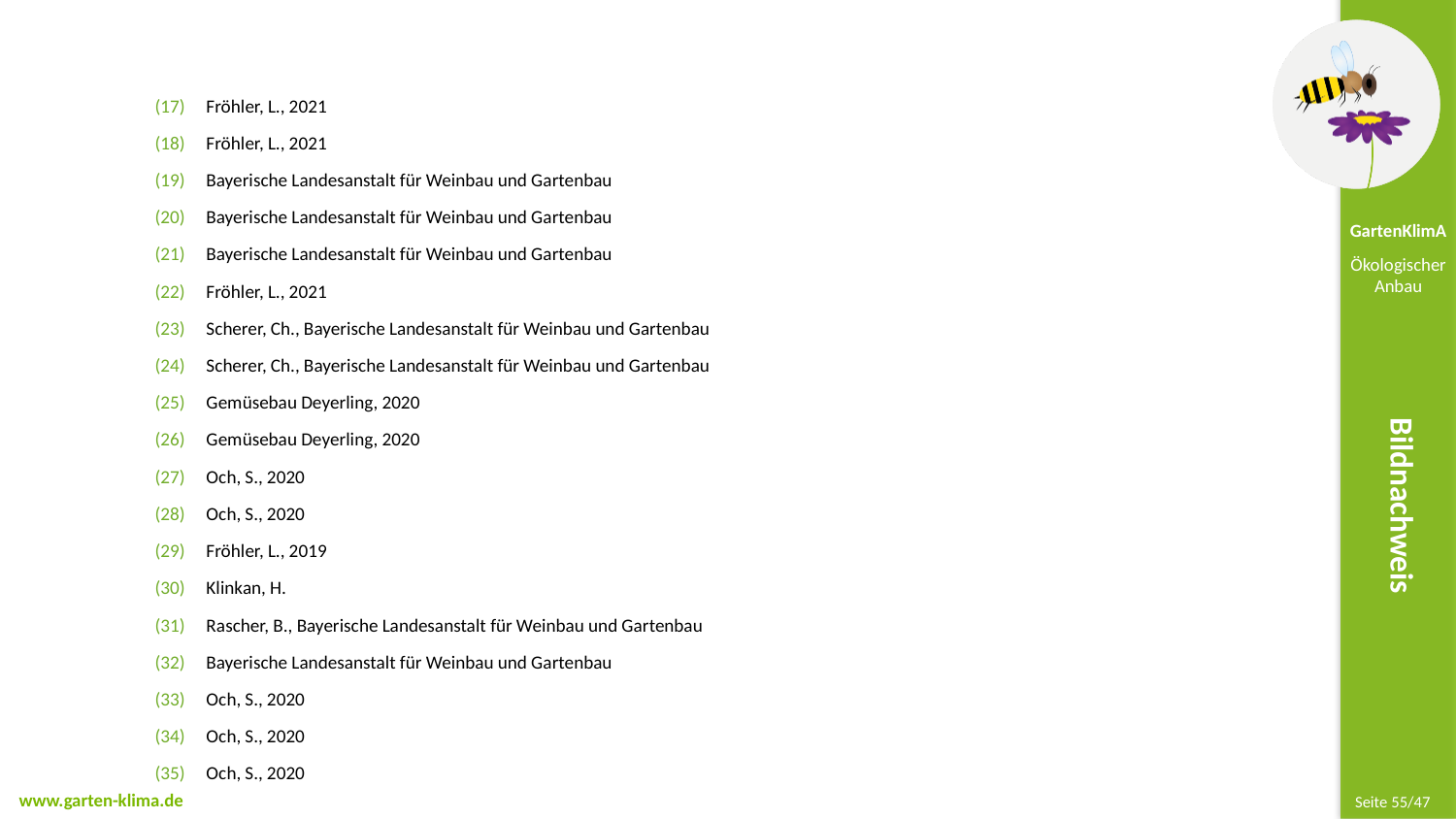

Fröhler, L., 2021
Fröhler, L., 2021
Bayerische Landesanstalt für Weinbau und Gartenbau
Bayerische Landesanstalt für Weinbau und Gartenbau
Bayerische Landesanstalt für Weinbau und Gartenbau
Fröhler, L., 2021
Scherer, Ch., Bayerische Landesanstalt für Weinbau und Gartenbau
Scherer, Ch., Bayerische Landesanstalt für Weinbau und Gartenbau
Gemüsebau Deyerling, 2020
Gemüsebau Deyerling, 2020
Och, S., 2020
Och, S., 2020
Fröhler, L., 2019
Klinkan, H.
Rascher, B., Bayerische Landesanstalt für Weinbau und Gartenbau
Bayerische Landesanstalt für Weinbau und Gartenbau
Och, S., 2020
Och, S., 2020
Och, S., 2020

Bildnachweis